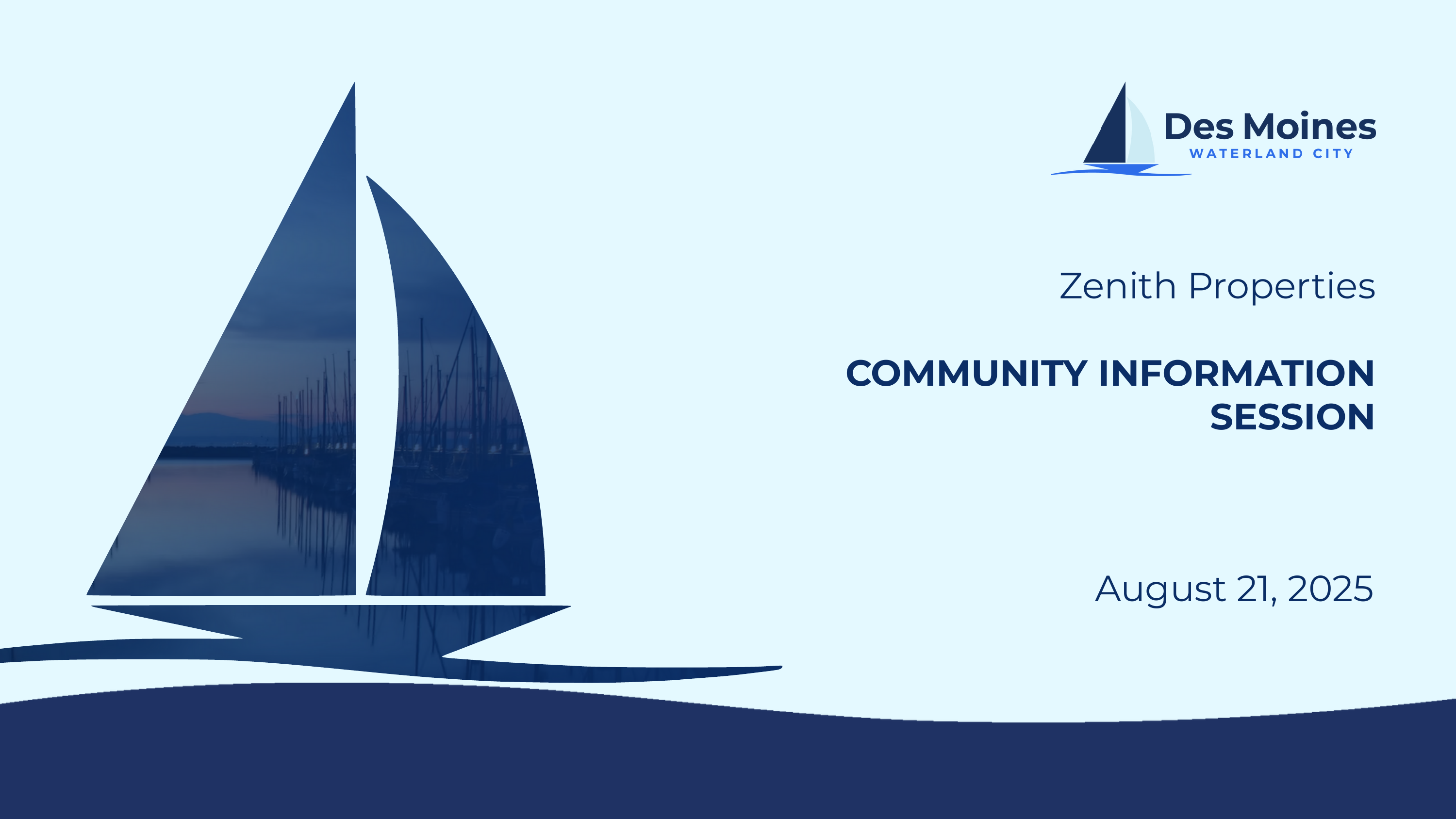

Zenith Properties

COMMUNITY INFORMATION SESSION

August 21, 2025